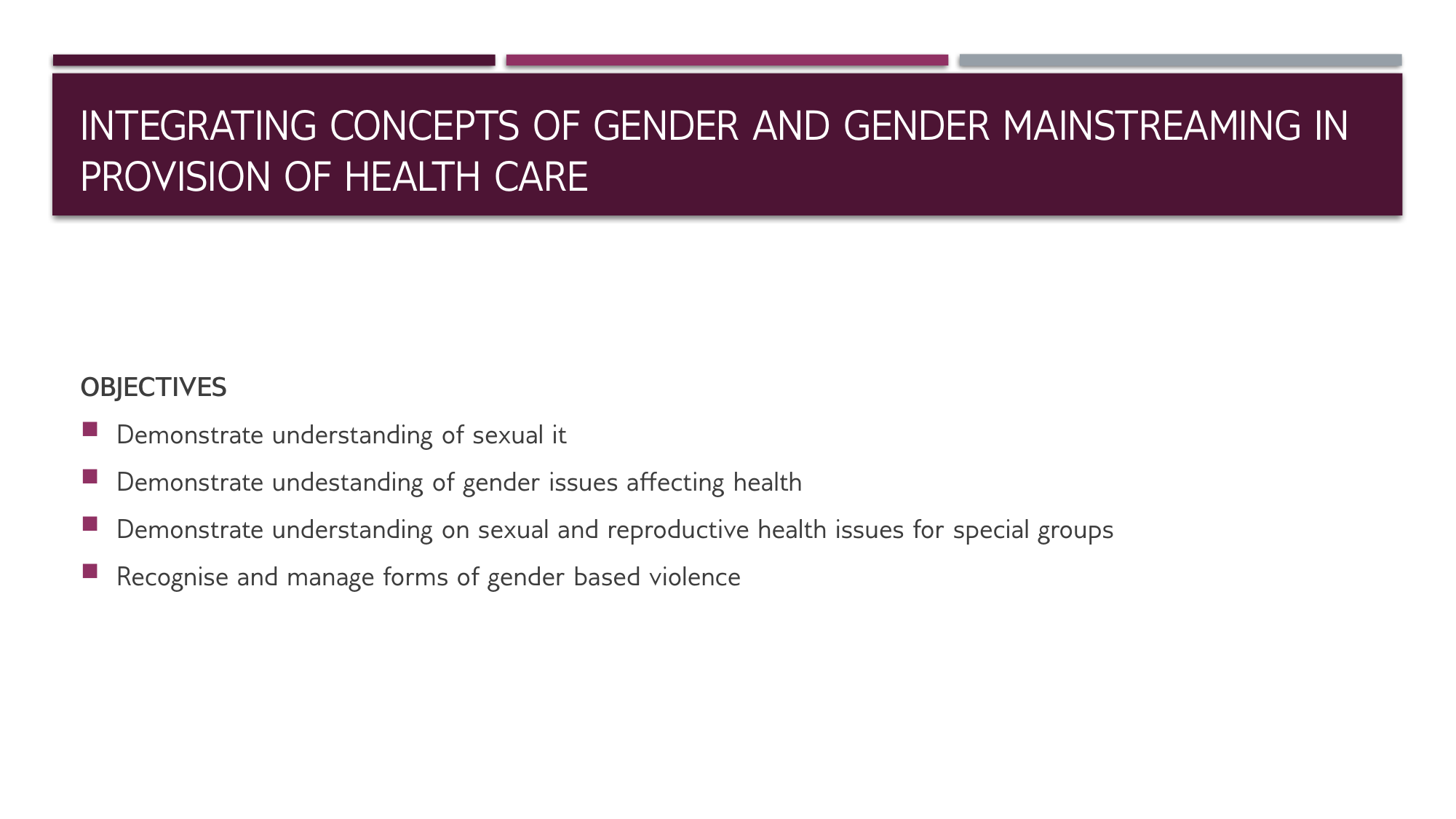

# Integrating CONCEPTS OF GENDER AND GENDER MAINSTREAMING IN PROVISION OF HEALTH CARE
OBJECTIVES
Demonstrate understanding of sexual it
Demonstrate undestanding of gender issues affecting health
Demonstrate understanding on sexual and reproductive health issues for special groups
Recognise and manage forms of gender based violence